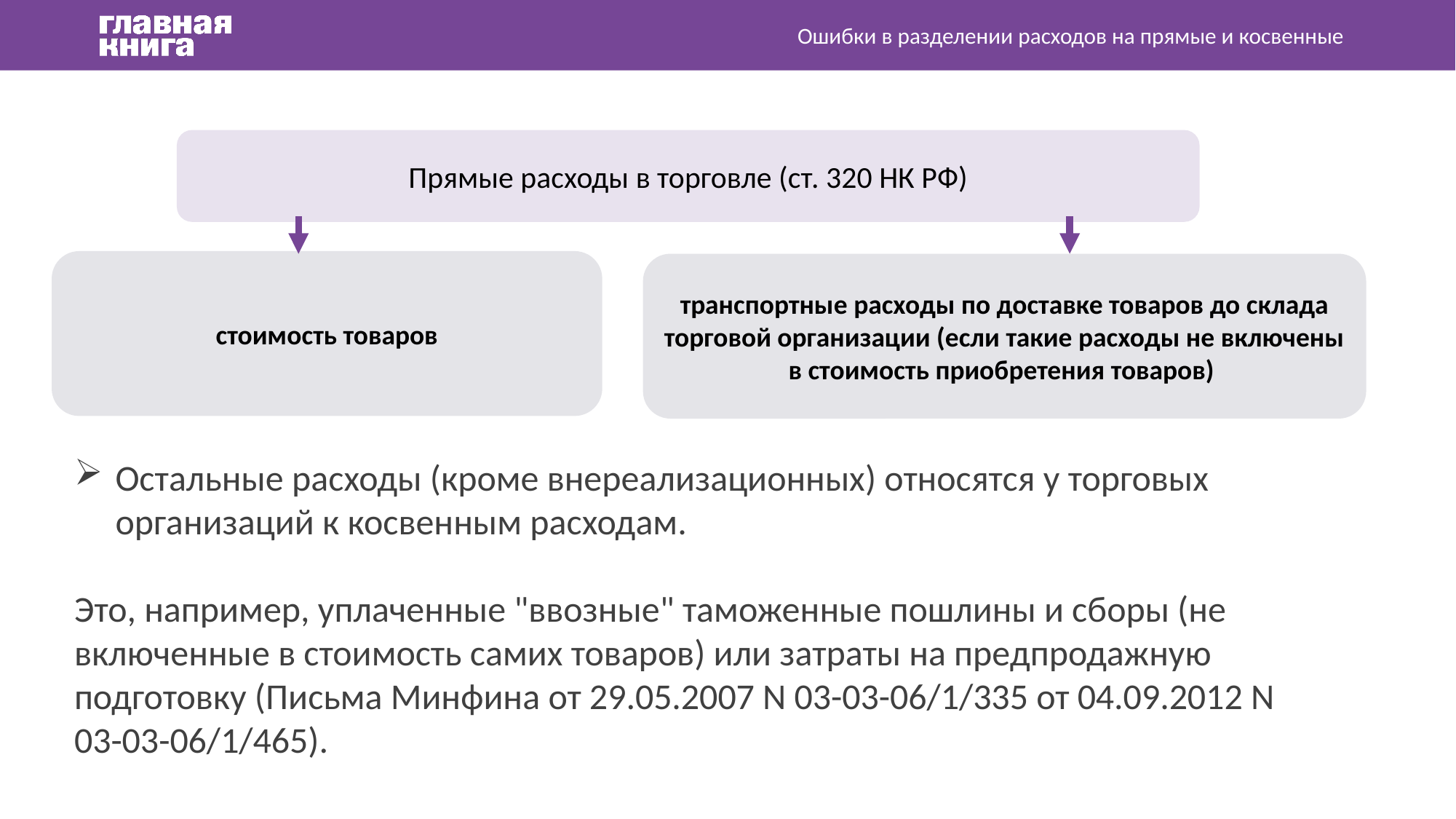

Ошибки в разделении расходов на прямые и косвенные
Прямые расходы в торговле (ст. 320 НК РФ)
стоимость товаров
транспортные расходы по доставке товаров до склада торговой организации (если такие расходы не включены в стоимость приобретения товаров)
Остальные расходы (кроме внереализационных) относятся у торговых организаций к косвенным расходам.

Это, например, уплаченные "ввозные" таможенные пошлины и сборы (не включенные в стоимость самих товаров) или затраты на предпродажную подготовку (Письма Минфина от 29.05.2007 N 03-03-06/1/335 от 04.09.2012 N 03-03-06/1/465).